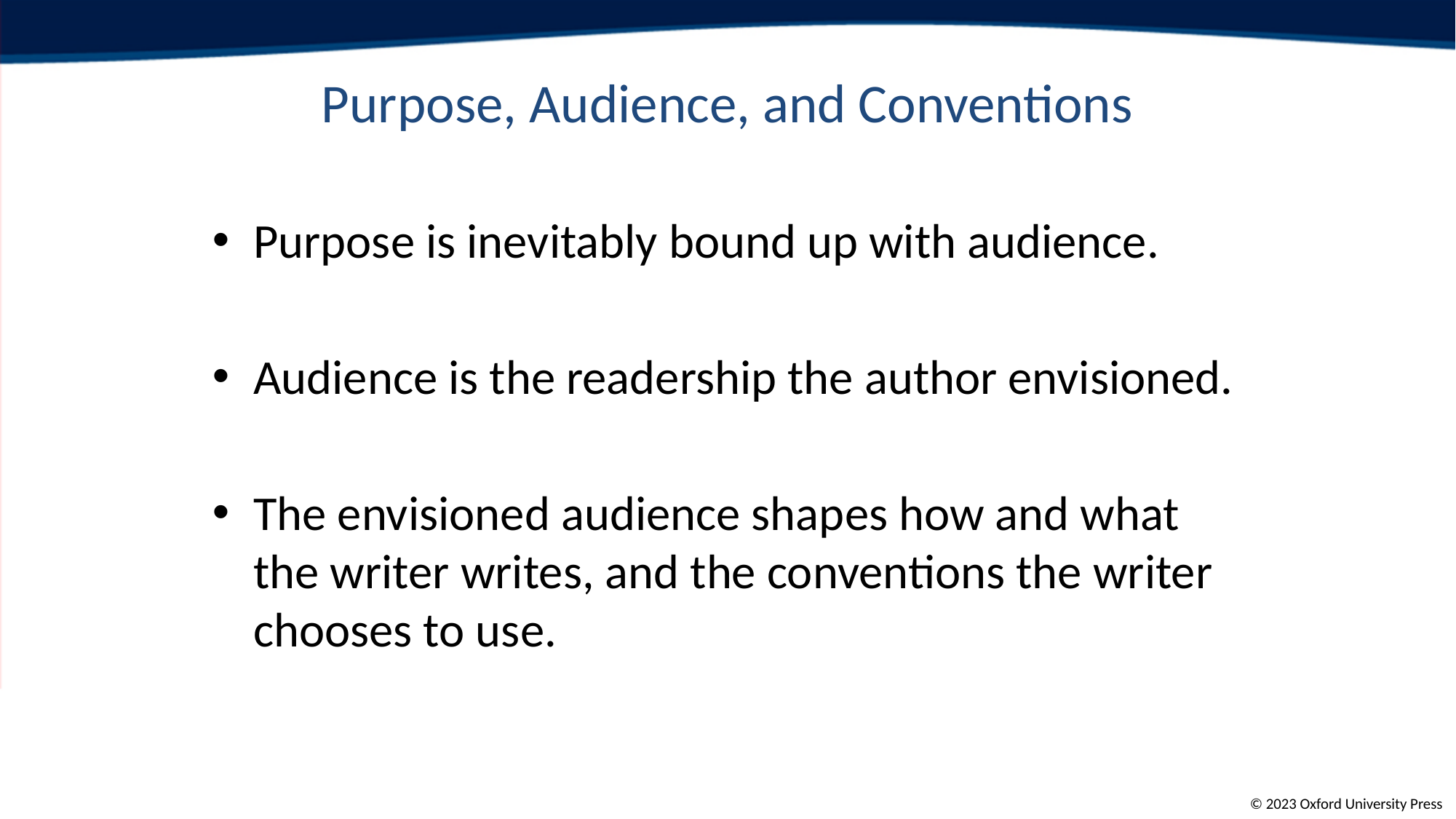

# Purpose, Audience, and Conventions
Purpose is inevitably bound up with audience.

Audience is the readership the author envisioned.

The envisioned audience shapes how and what the writer writes, and the conventions the writer chooses to use.